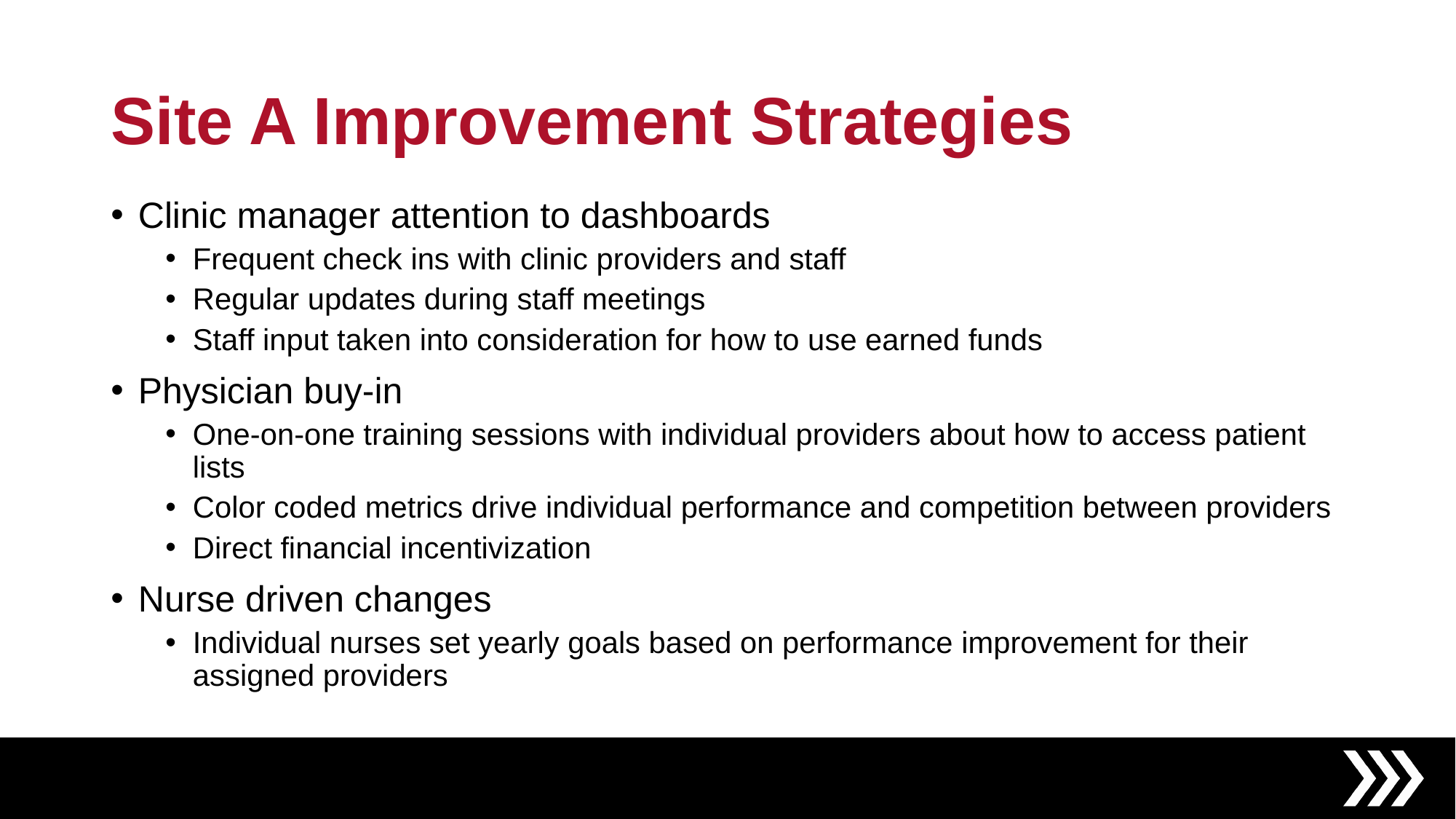

# Site A Improvement Strategies
Clinic manager attention to dashboards
Frequent check ins with clinic providers and staff
Regular updates during staff meetings
Staff input taken into consideration for how to use earned funds
Physician buy-in
One-on-one training sessions with individual providers about how to access patient lists
Color coded metrics drive individual performance and competition between providers
Direct financial incentivization
Nurse driven changes
Individual nurses set yearly goals based on performance improvement for their assigned providers